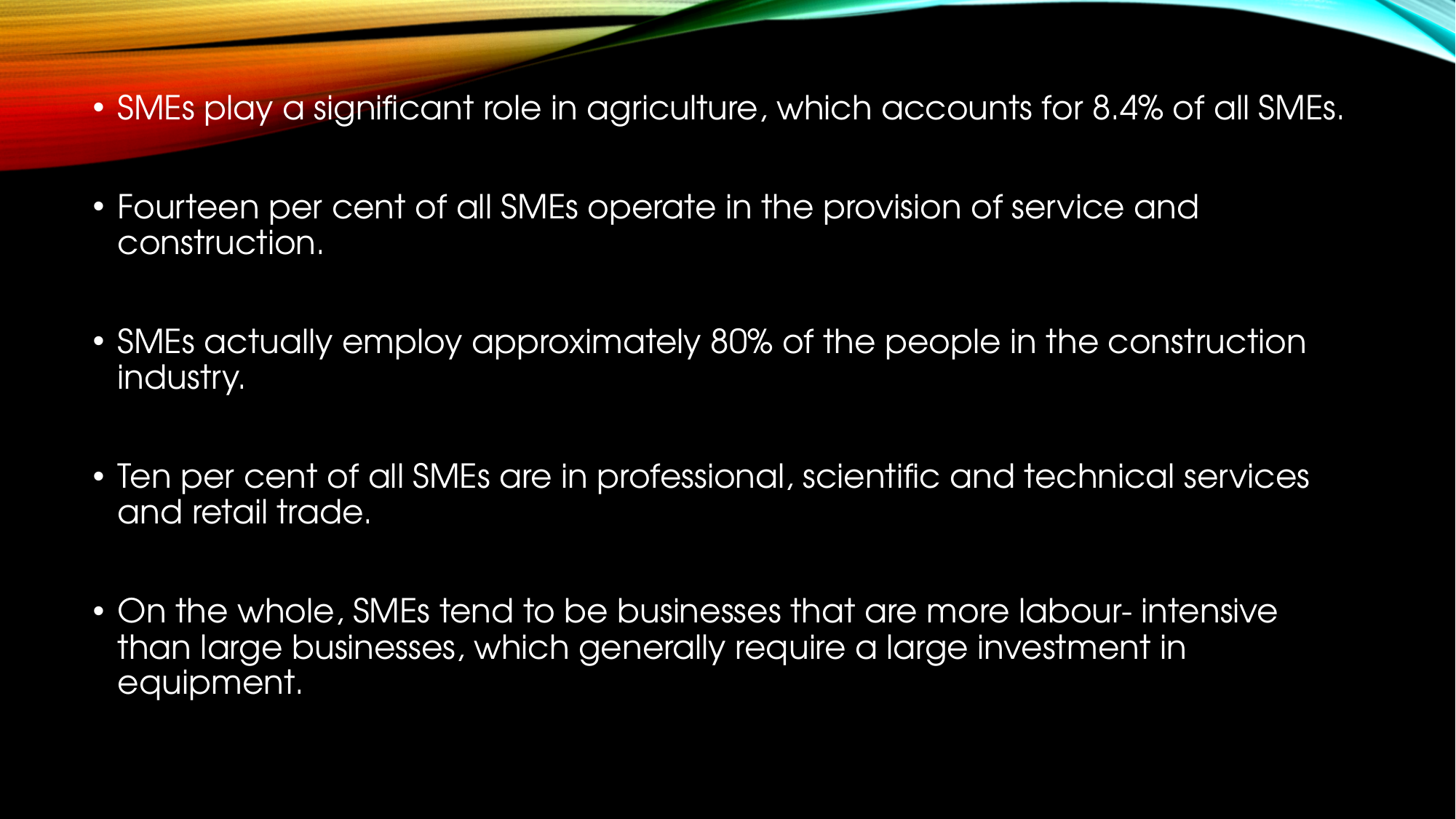

SMEs play a significant role in agriculture, which accounts for 8.4% of all SMEs.

Fourteen per cent of all SMEs operate in the provision of service and construction.

SMEs actually employ approximately 80% of the people in the construction industry.

Ten per cent of all SMEs are in professional, scientific and technical services and retail trade.

On the whole, SMEs tend to be businesses that are more labour- intensive than large businesses, which generally require a large investment in equipment.